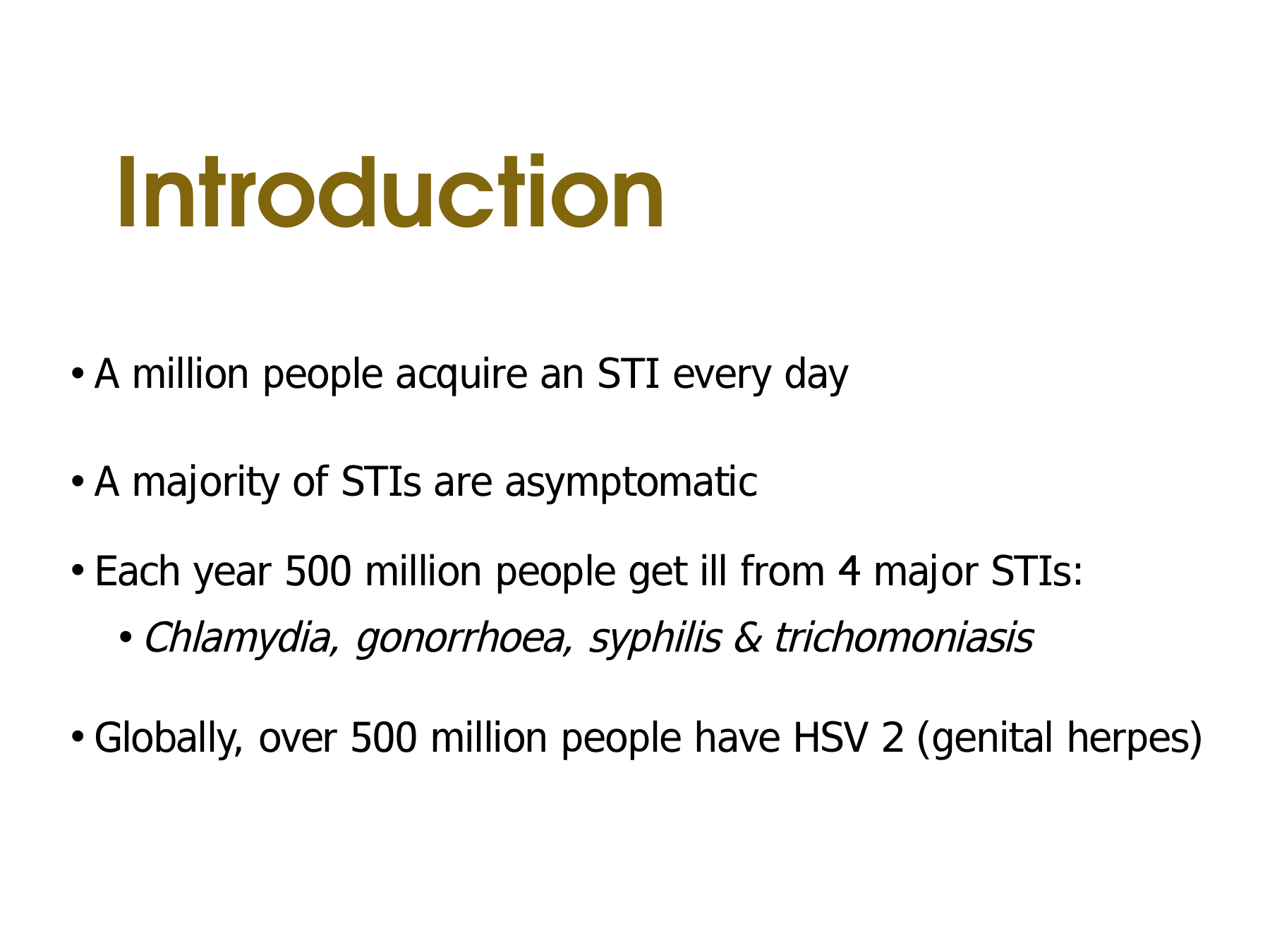

# Introduction
A million people acquire an STI every day
A majority of STIs are asymptomatic
Each year 500 million people get ill from 4 major STIs:
Chlamydia, gonorrhoea, syphilis & trichomoniasis
Globally, over 500 million people have HSV 2 (genital herpes)
WHO 2013